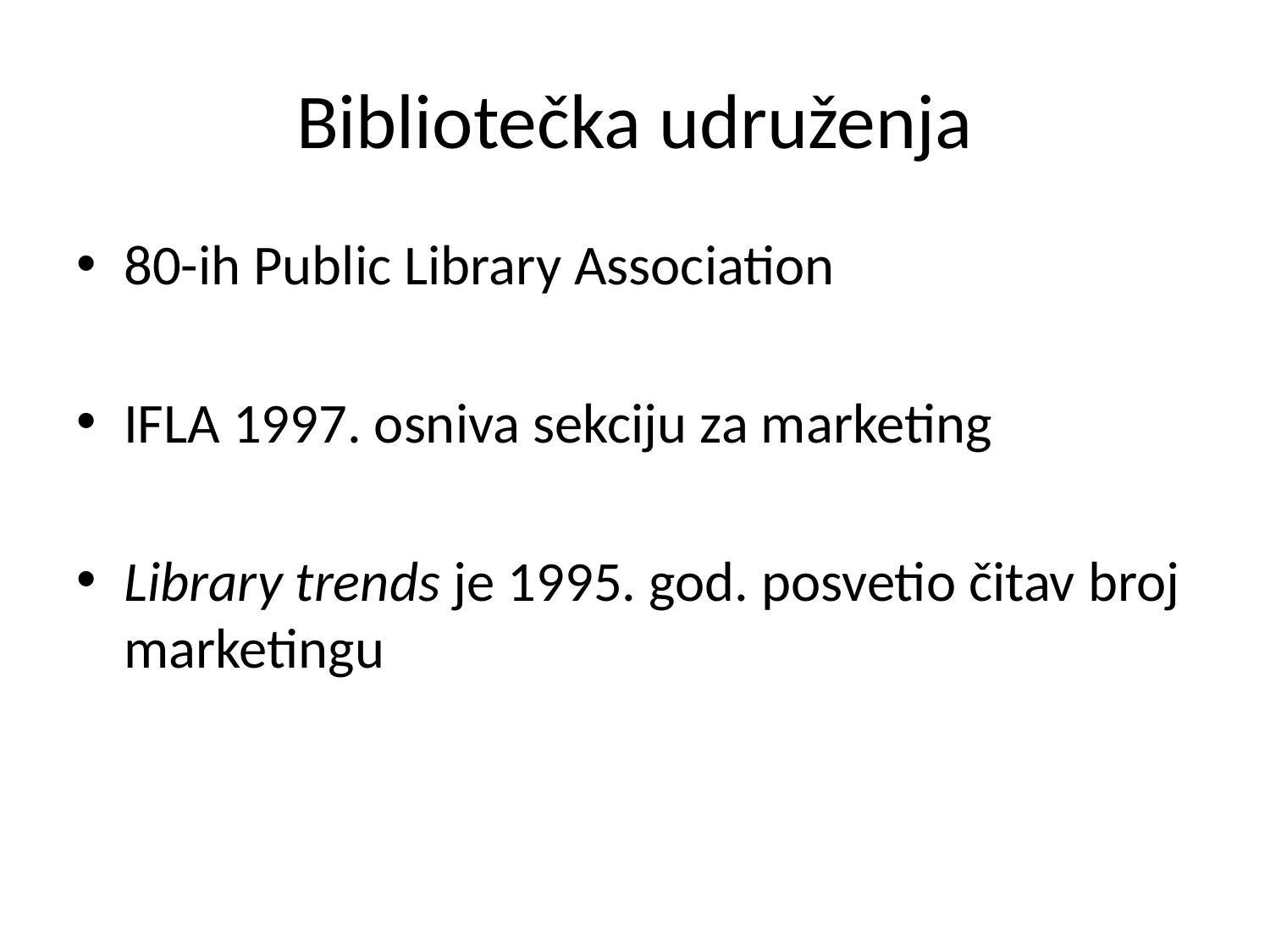

# Bibliotečka udruženja
80-ih Public Library Association

IFLA 1997. osniva sekciju za marketing

Library trends je 1995. god. posvetio čitav broj marketingu